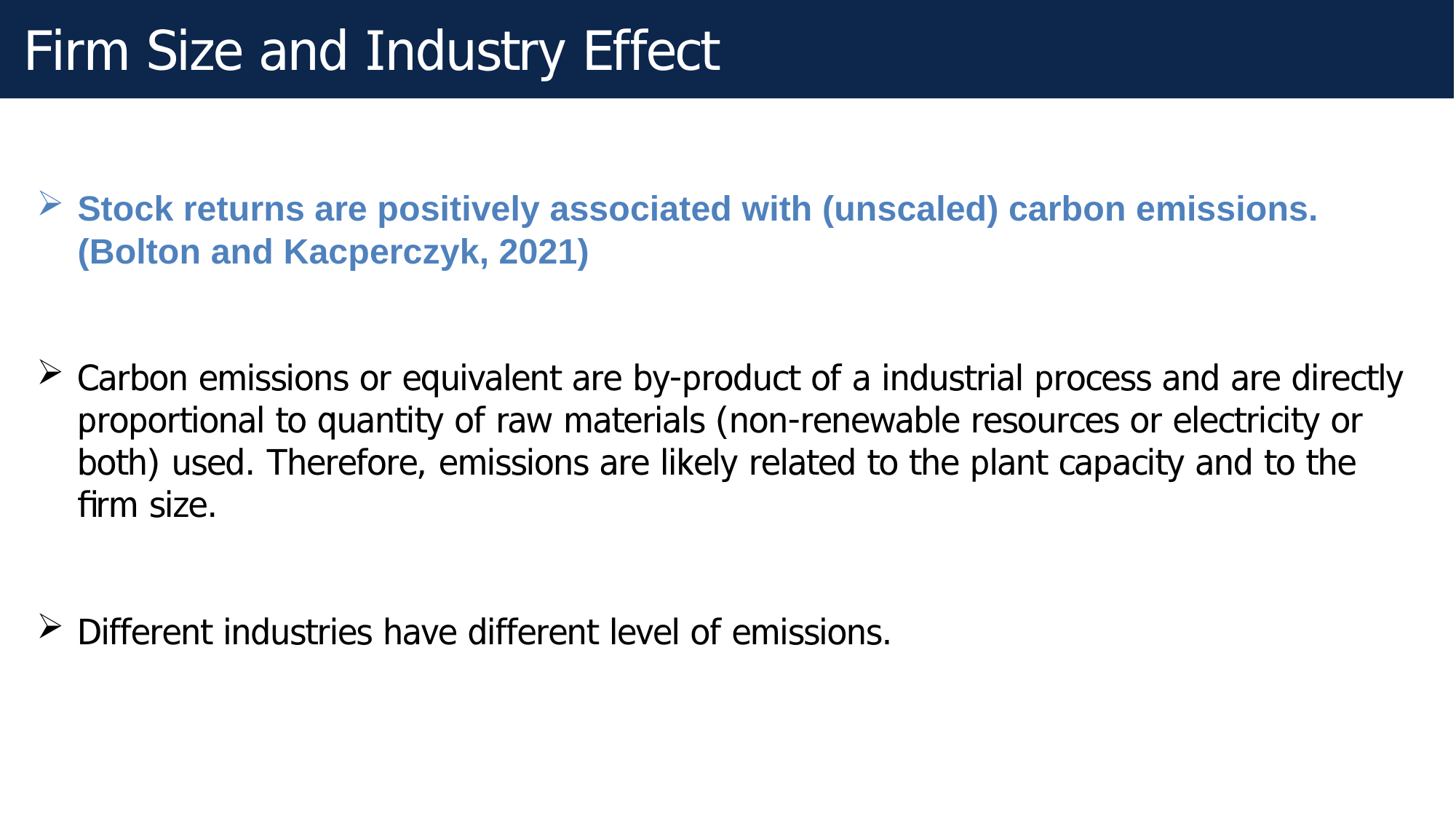

# Firm Size and Industry Effect
Stock returns are positively associated with (unscaled) carbon emissions. (Bolton and Kacperczyk, 2021)

Carbon emissions or equivalent are by-product of a industrial process and are directly proportional to quantity of raw materials (non-renewable resources or electricity or both) used. Therefore, emissions are likely related to the plant capacity and to the firm size.

Different industries have different level of emissions.